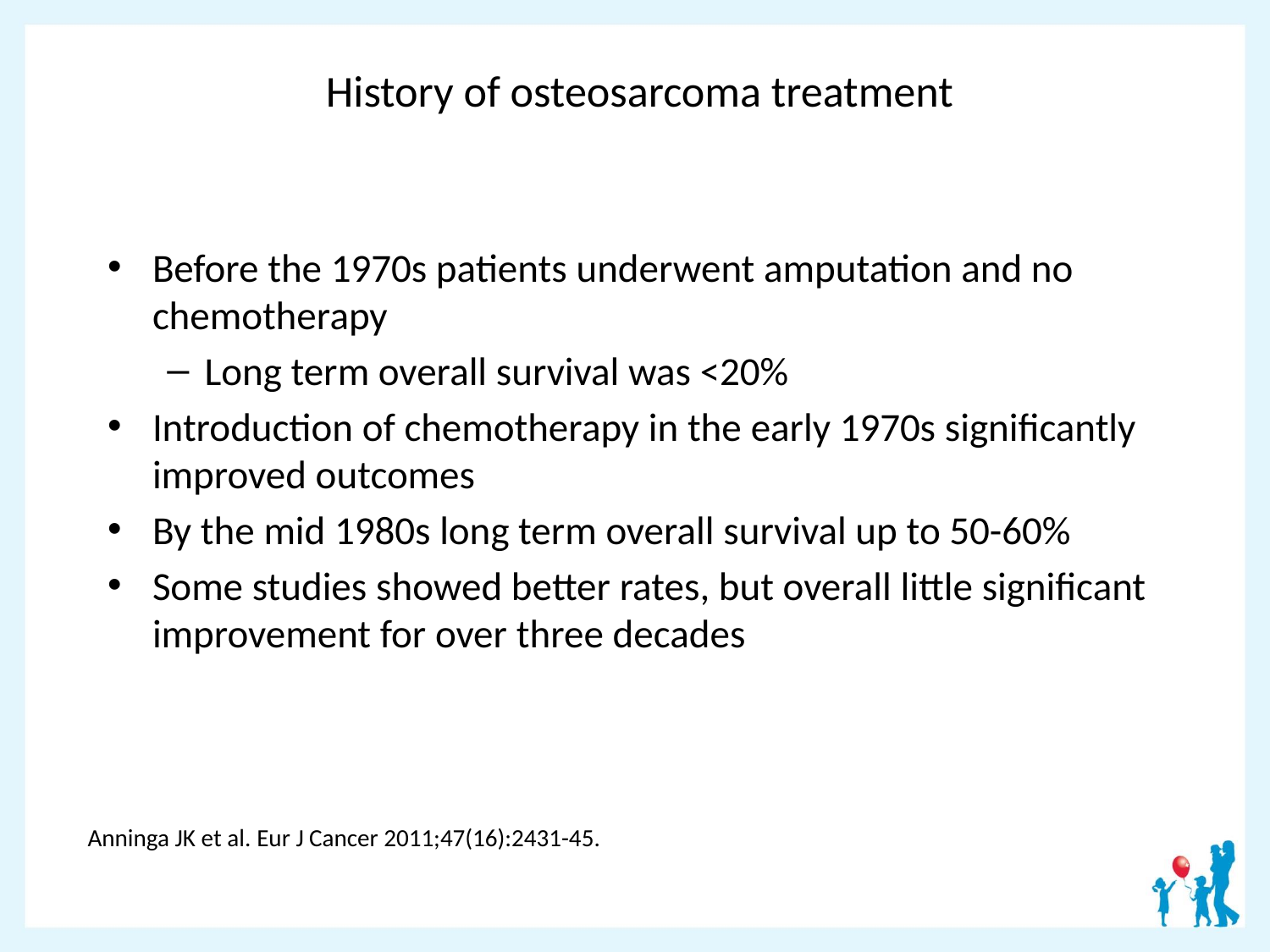

History of osteosarcoma treatment
Before the 1970s patients underwent amputation and no chemotherapy
Long term overall survival was <20%
Introduction of chemotherapy in the early 1970s significantly improved outcomes
By the mid 1980s long term overall survival up to 50-60%
Some studies showed better rates, but overall little significant improvement for over three decades

Anninga JK et al. Eur J Cancer 2011;47(16):2431-45.